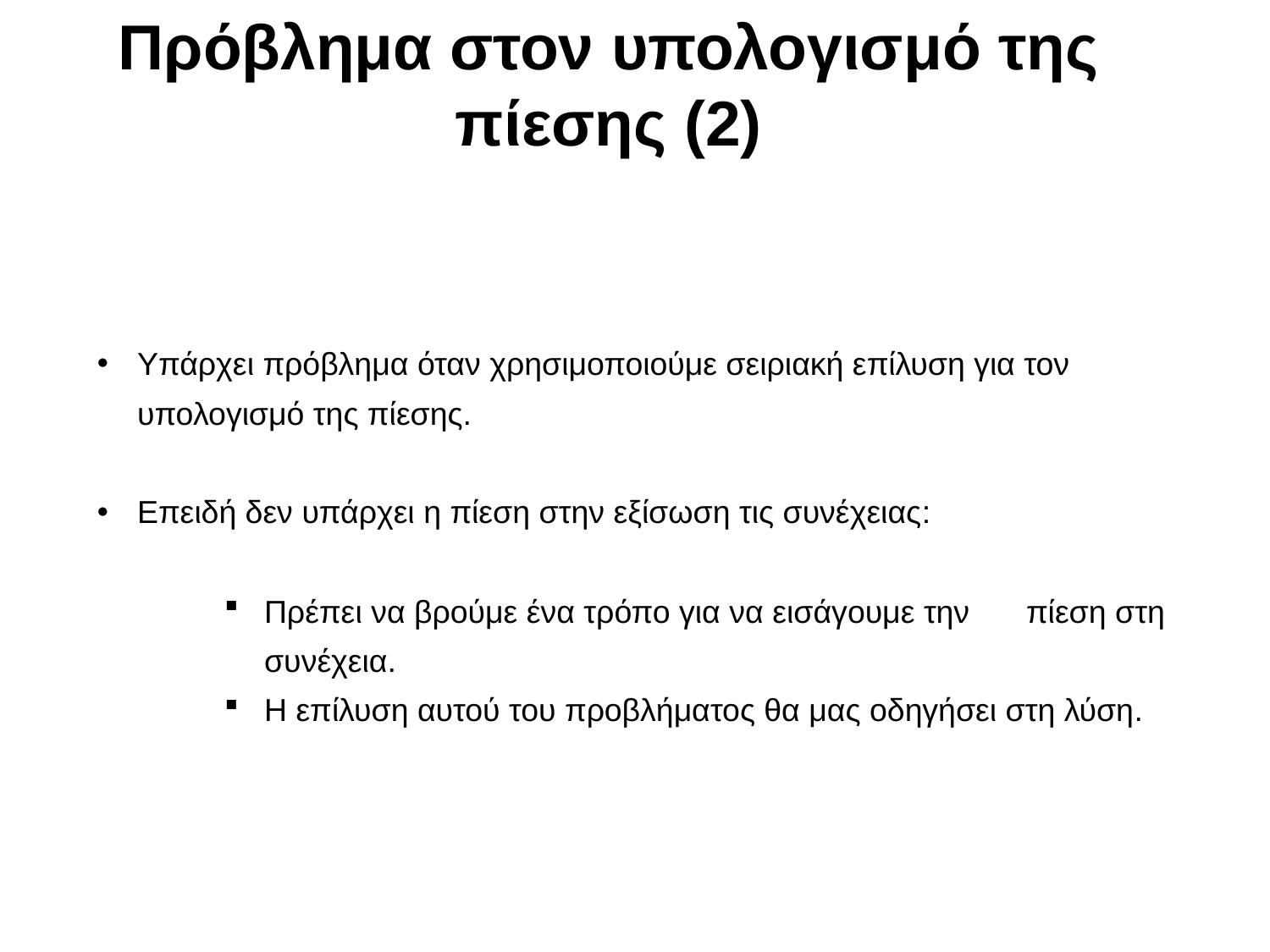

Πρόβλημα στον υπολογισμό της πίεσης (2)
Υπάρχει πρόβλημα όταν χρησιμοποιούμε σειριακή επίλυση για τον υπολογισμό της πίεσης.

Επειδή δεν υπάρχει η πίεση στην εξίσωση τις συνέχειας:

Πρέπει να βρούμε ένα τρόπο για να εισάγουμε την 	πίεση στη συνέχεια.
Η επίλυση αυτού του προβλήματος θα μας οδηγήσει στη λύση.